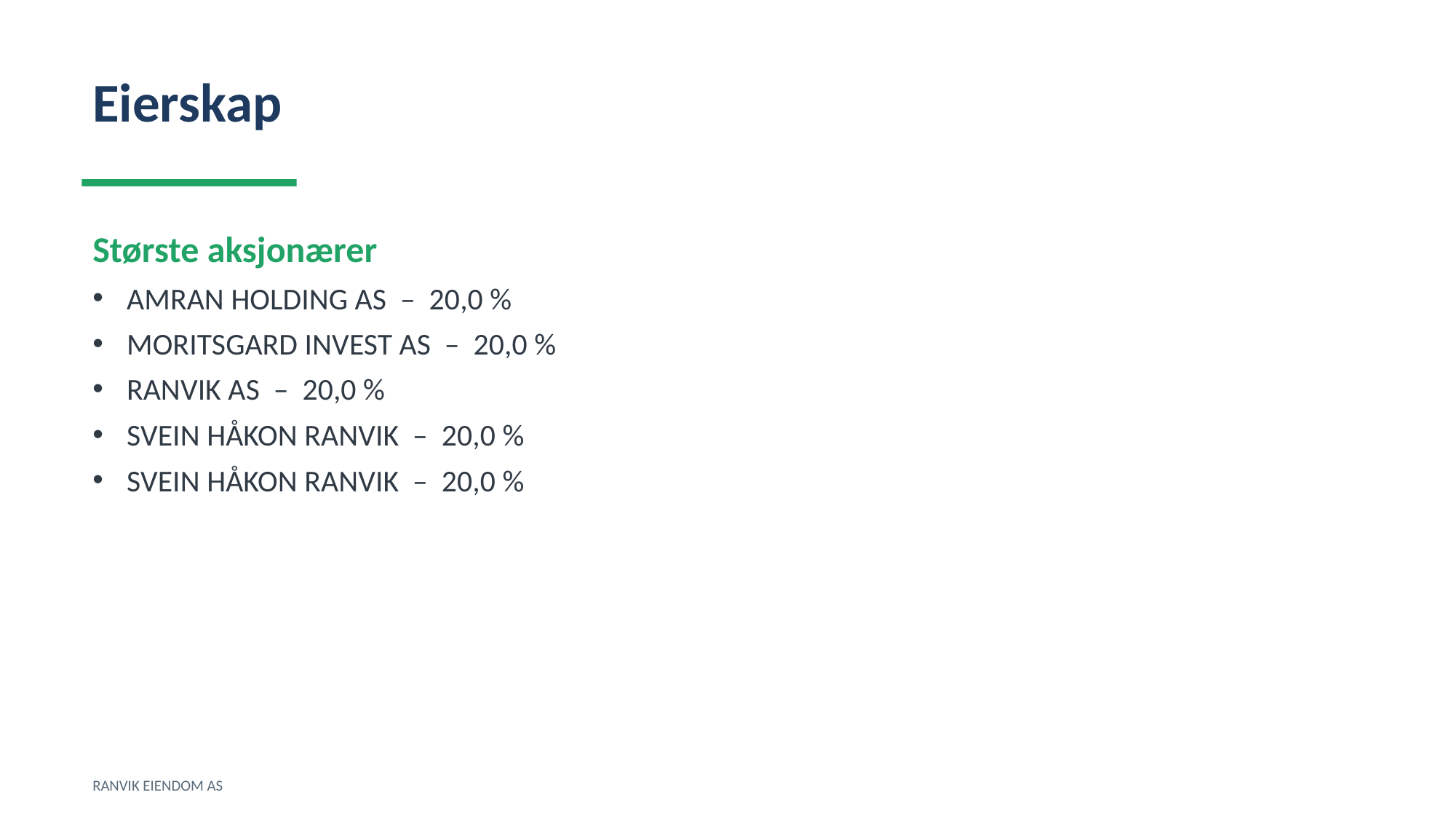

Eierskap

Største aksjonærer
AMRAN HOLDING AS  –  20,0 %
MORITSGARD INVEST AS  –  20,0 %
RANVIK AS  –  20,0 %
SVEIN HÅKON RANVIK  –  20,0 %
SVEIN HÅKON RANVIK  –  20,0 %
RANVIK EIENDOM AS